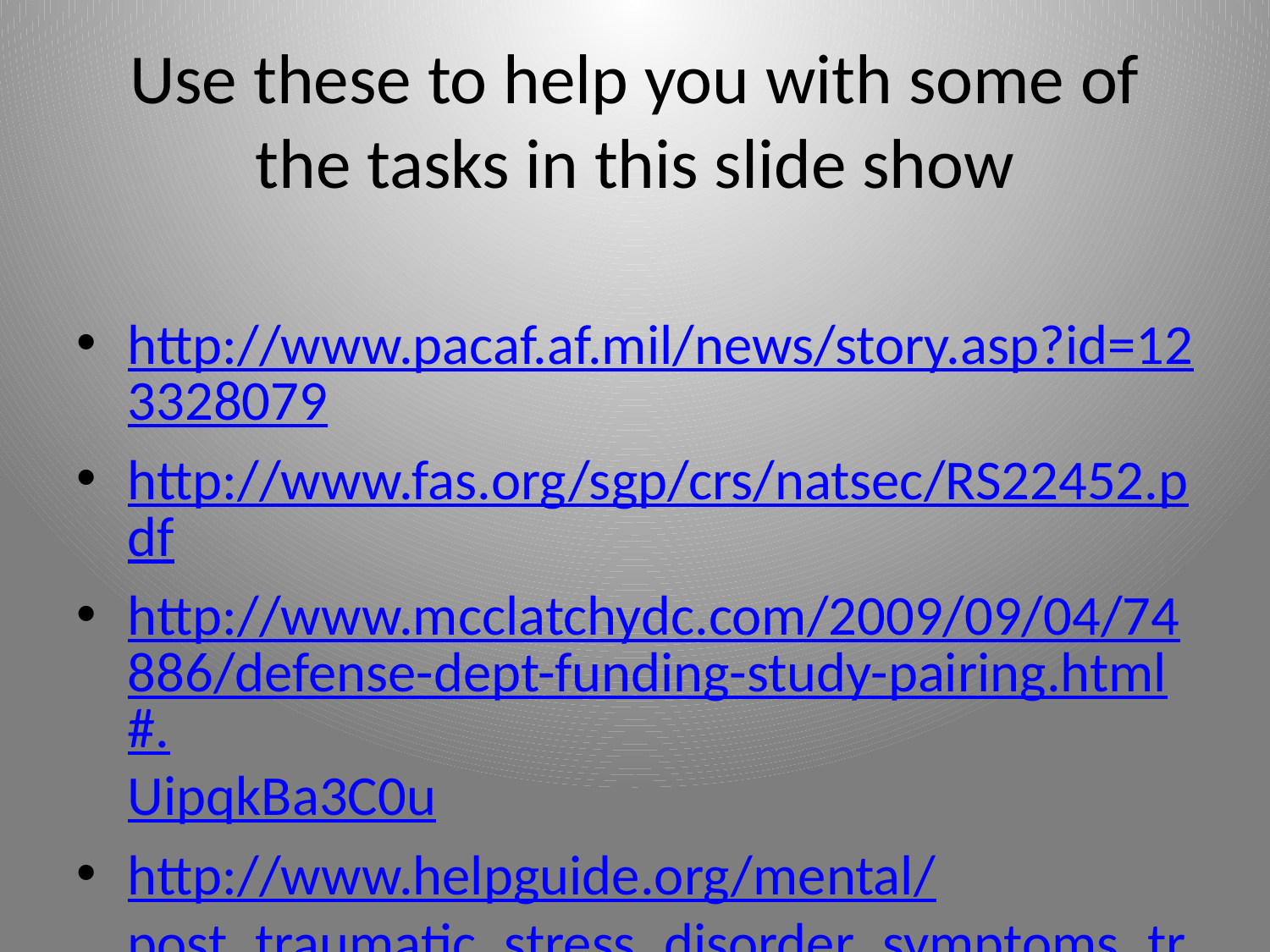

# Use these to help you with some of the tasks in this slide show

http://www.pacaf.af.mil/news/story.asp?id=123328079
http://www.fas.org/sgp/crs/natsec/RS22452.pdf
http://www.mcclatchydc.com/2009/09/04/74886/defense-dept-funding-study-pairing.html#.UipqkBa3C0u
http://www.helpguide.org/mental/post_traumatic_stress_disorder_symptoms_treatment.htm
http://explore.org/about/dog-bless-you/